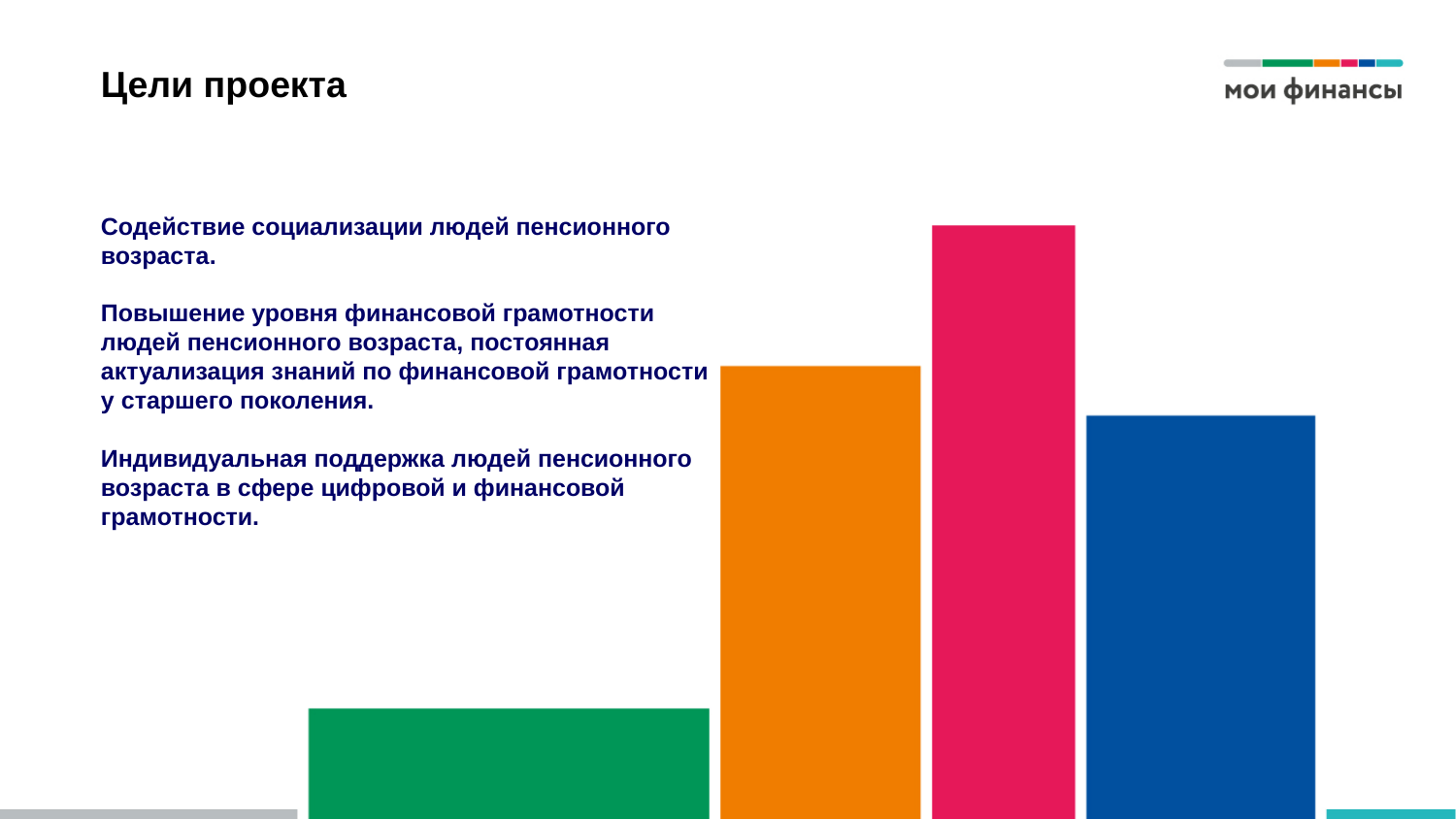

# Цели проекта
Содействие социализации людей пенсионного возраста.
Повышение уровня финансовой грамотности людей пенсионного возраста, постоянная актуализация знаний по финансовой грамотности у старшего поколения.
Индивидуальная поддержка людей пенсионного возраста в сфере цифровой и финансовой грамотности.